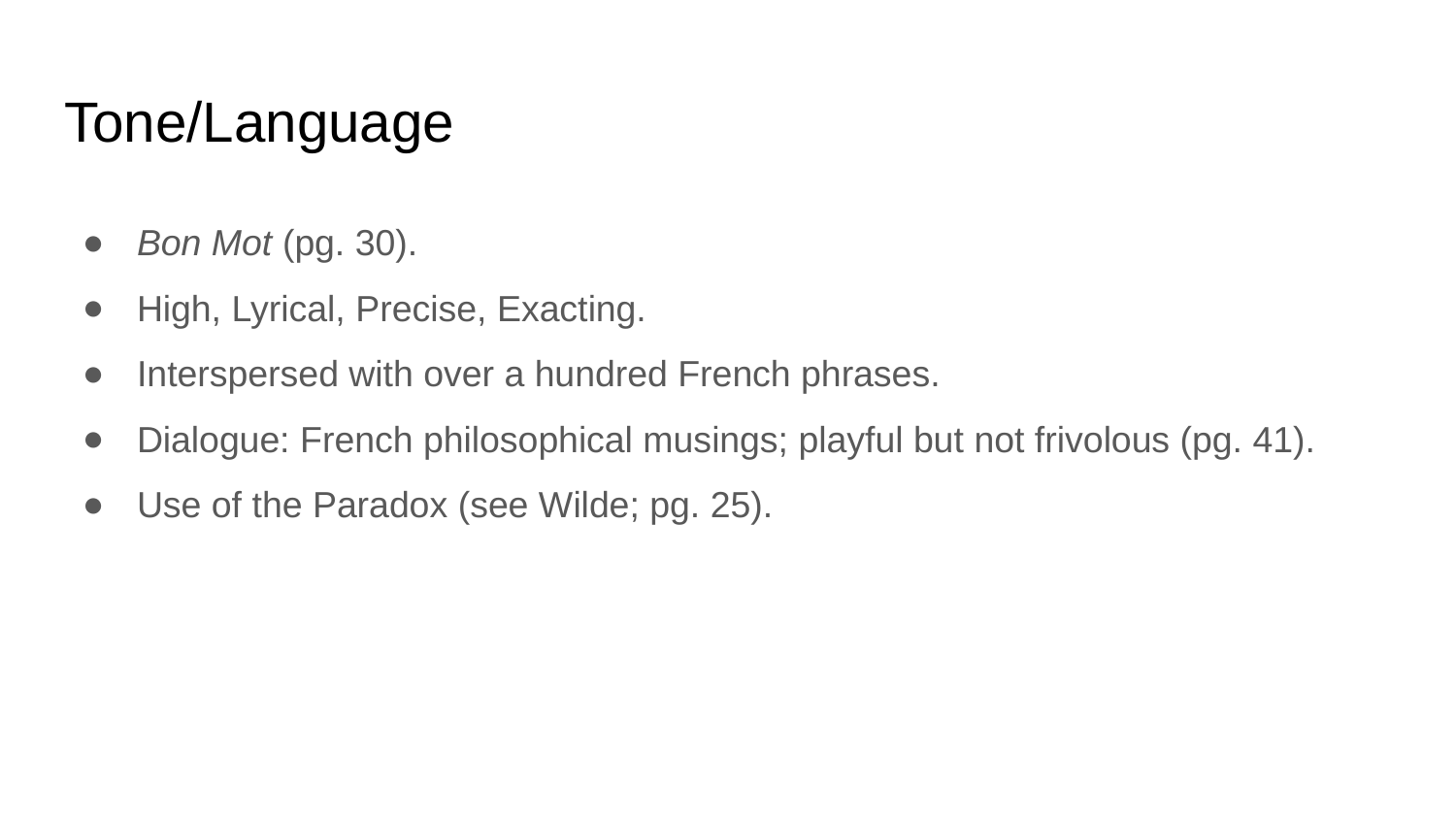

# Tone/Language
Bon Mot (pg. 30).
High, Lyrical, Precise, Exacting.
Interspersed with over a hundred French phrases.
Dialogue: French philosophical musings; playful but not frivolous (pg. 41).
Use of the Paradox (see Wilde; pg. 25).